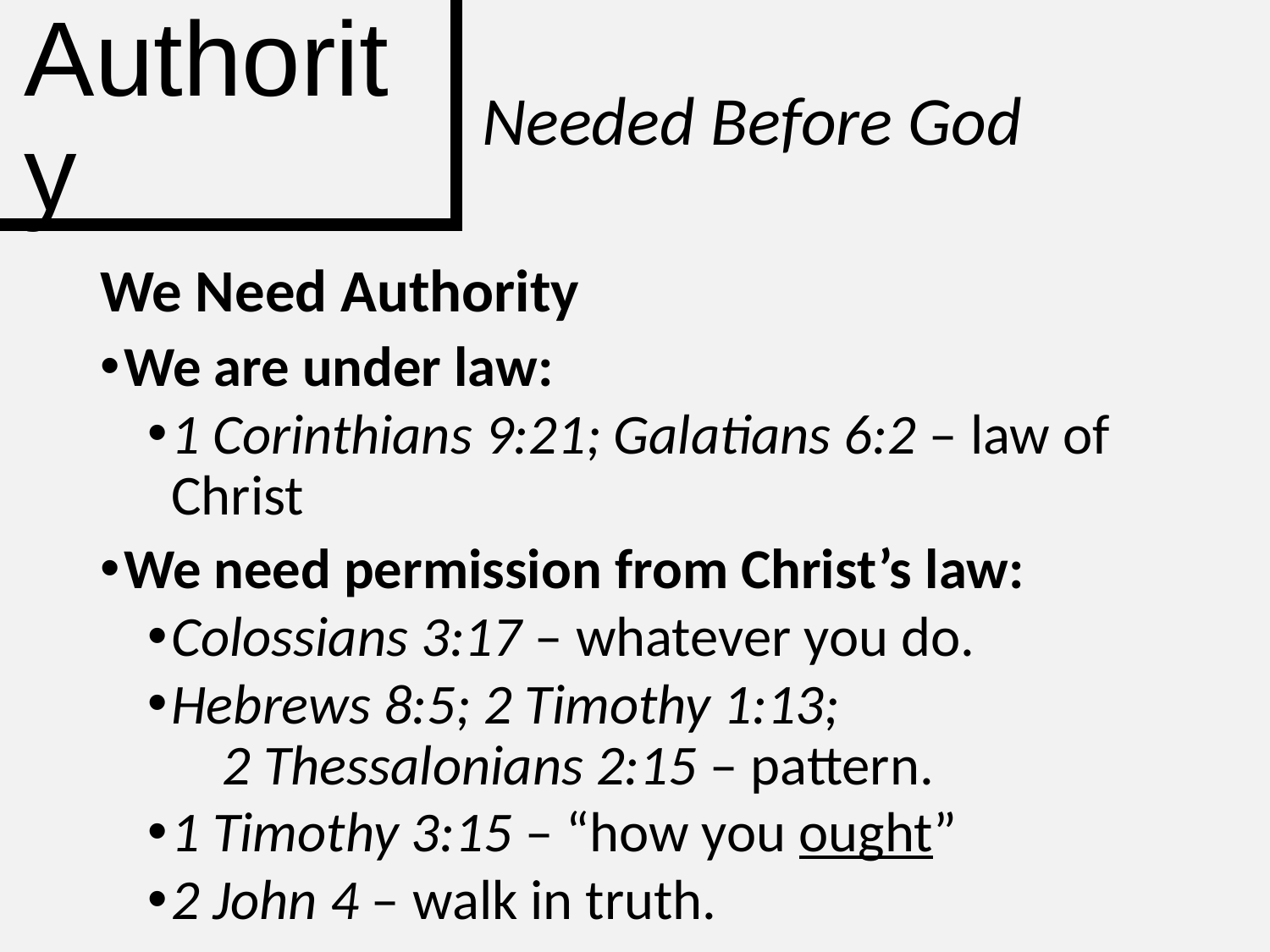

# Authority
Needed Before God
We Need Authority
We are under law:
1 Corinthians 9:21; Galatians 6:2 – law of Christ
We need permission from Christ’s law:
Colossians 3:17 – whatever you do.
Hebrews 8:5; 2 Timothy 1:13;                               2 Thessalonians 2:15 – pattern.
1 Timothy 3:15 – “how you ought”
2 John 4 – walk in truth.